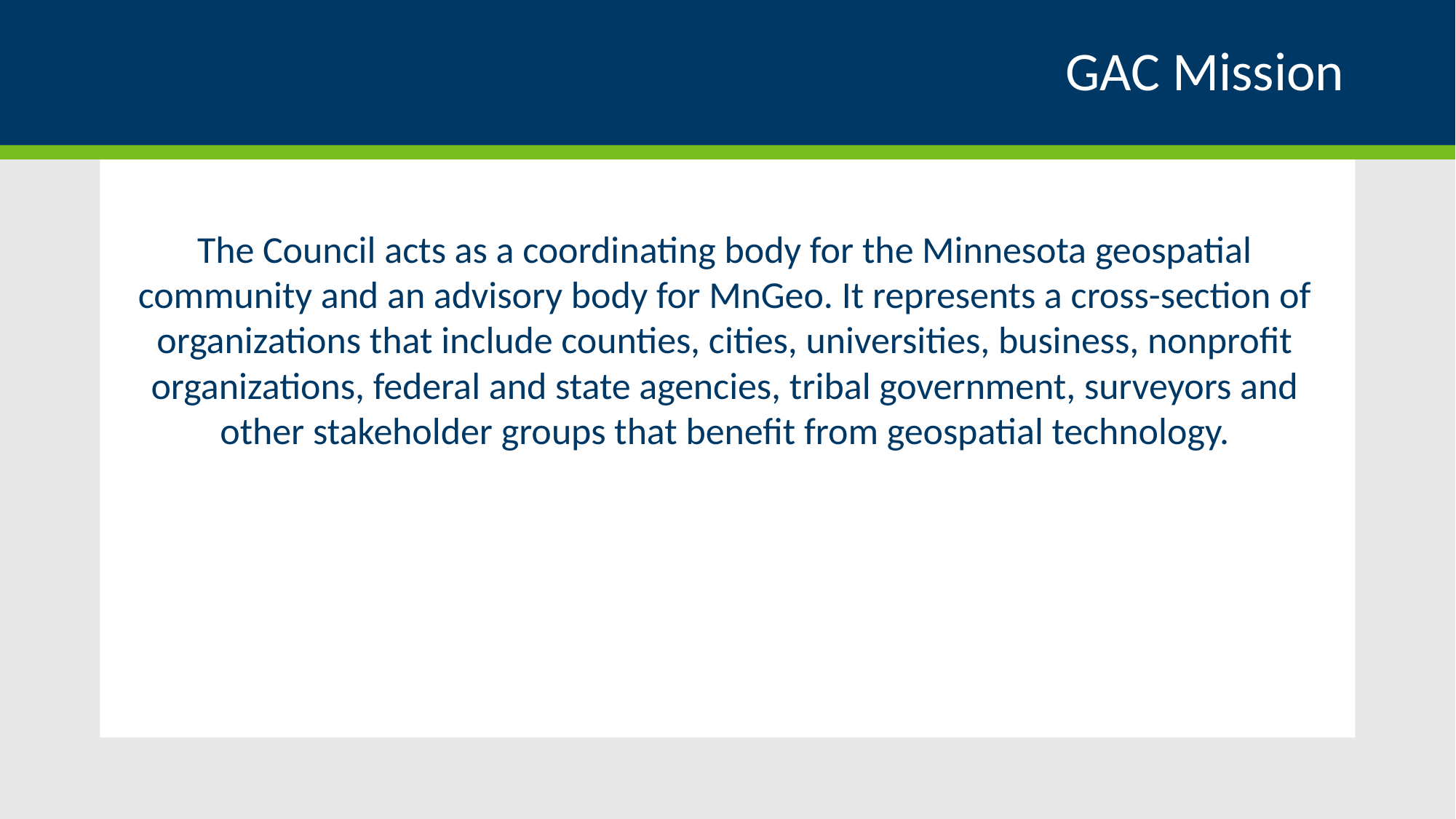

# GAC Mission
The Council acts as a coordinating body for the Minnesota geospatial community and an advisory body for MnGeo. It represents a cross-section of organizations that include counties, cities, universities, business, nonprofit organizations, federal and state agencies, tribal government, surveyors and other stakeholder groups that benefit from geospatial technology.